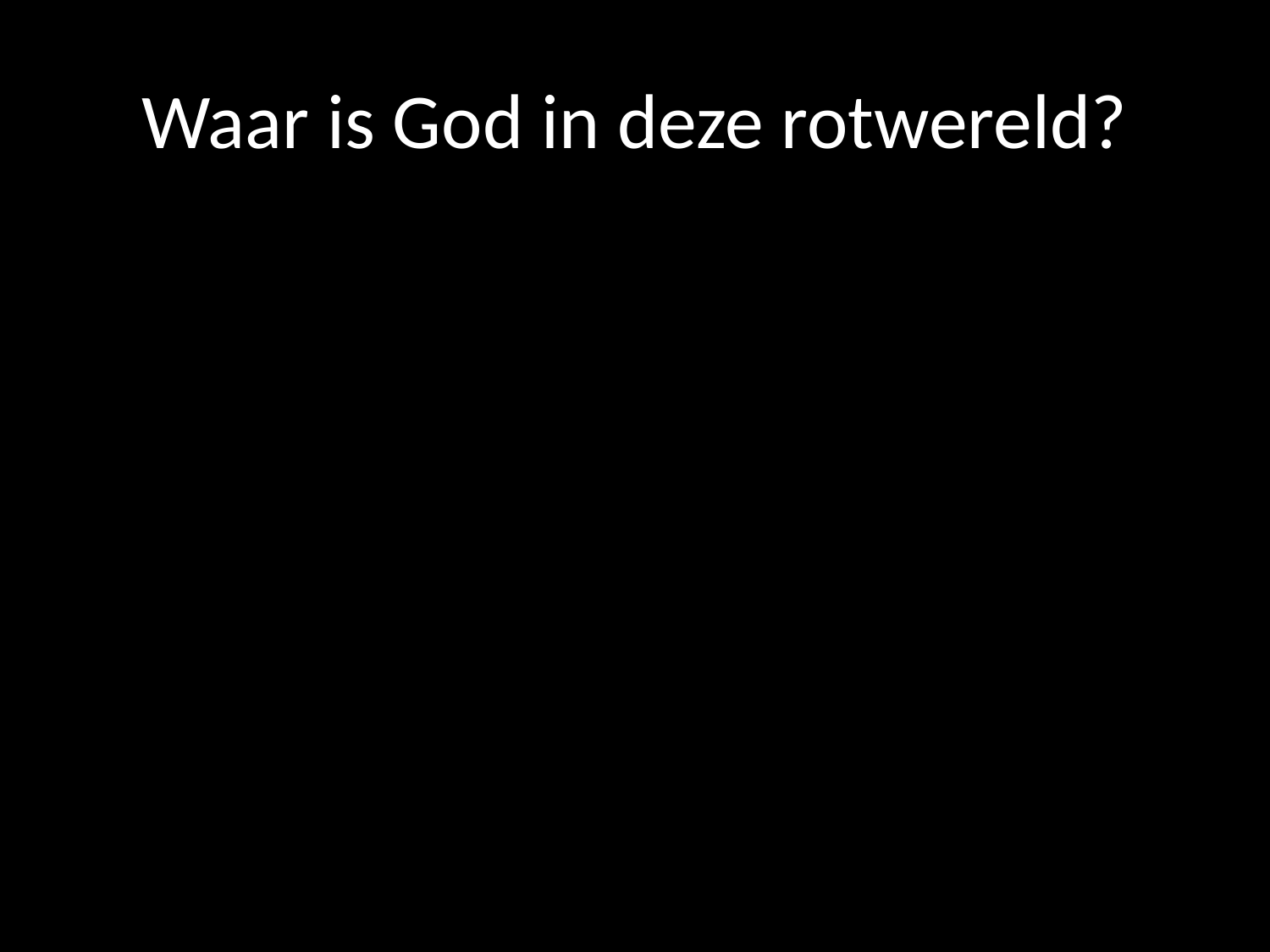

# Waar is God in deze rotwereld?